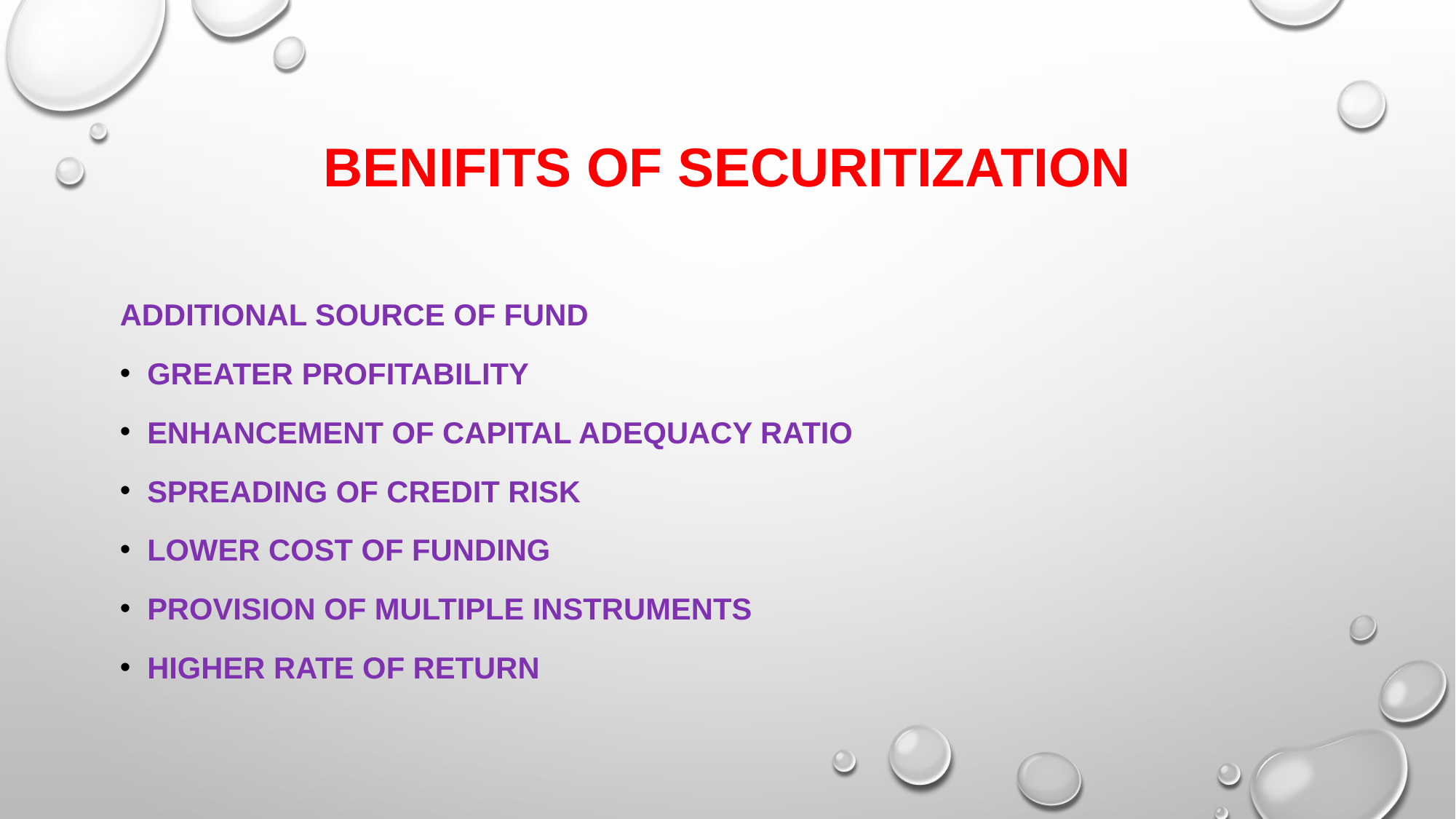

# Benifits of Securitization
Additional source of fund
Greater profitability
Enhancement of capital adequacy ratio
Spreading of Credit risk
Lower cost of funding
Provision of multiple instruments
Higher rate of return